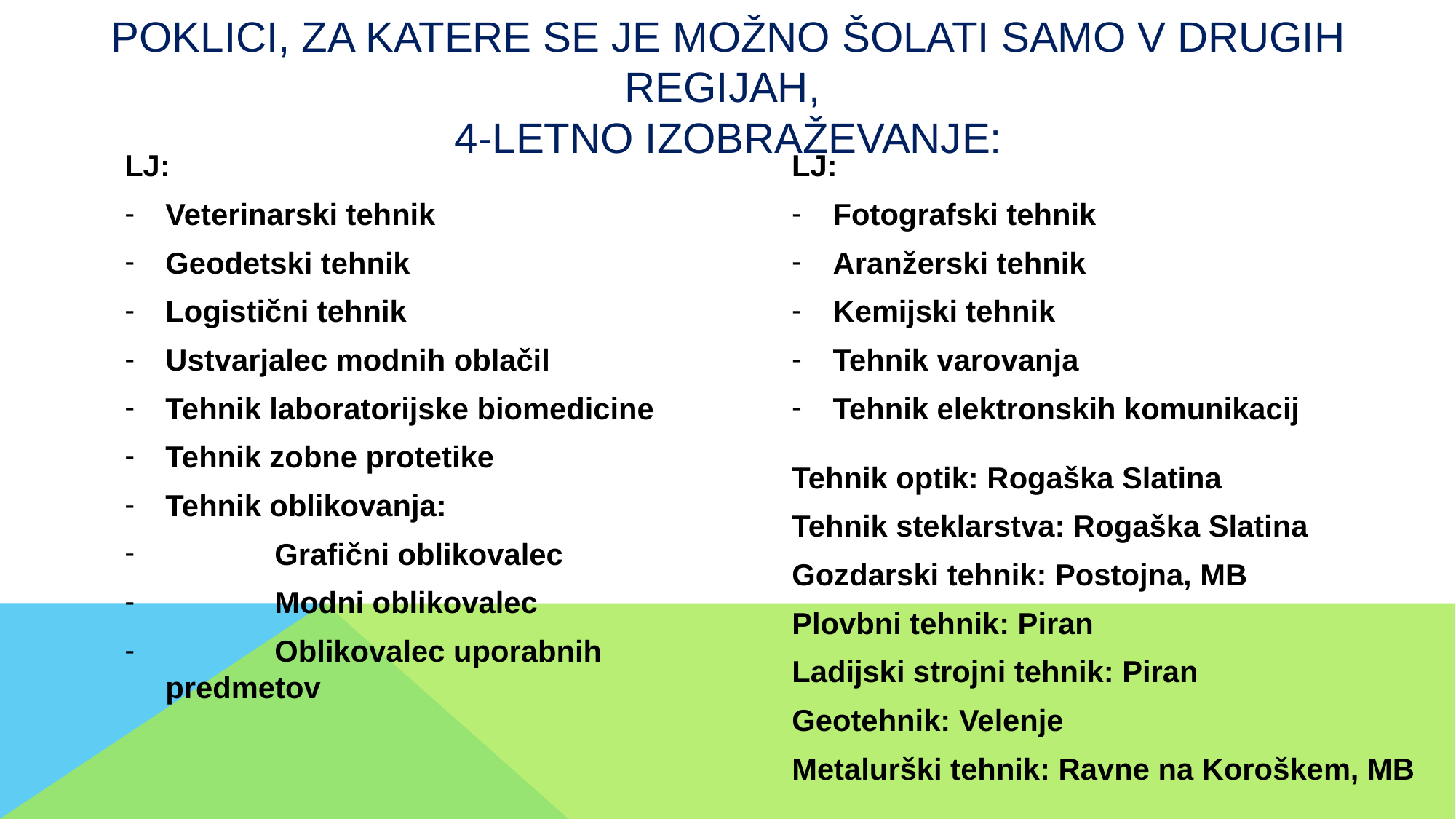

Poklici, za katere se je možno šolati samo v drugih regijah,
4-letno izobraževanje:
LJ:
Veterinarski tehnik
Geodetski tehnik
Logistični tehnik
Ustvarjalec modnih oblačil
Tehnik laboratorijske biomedicine
Tehnik zobne protetike
Tehnik oblikovanja:
	Grafični oblikovalec
	Modni oblikovalec
	Oblikovalec uporabnih predmetov
LJ:
Fotografski tehnik
Aranžerski tehnik
Kemijski tehnik
Tehnik varovanja
Tehnik elektronskih komunikacij

Tehnik optik: Rogaška Slatina
Tehnik steklarstva: Rogaška Slatina
Gozdarski tehnik: Postojna, MB
Plovbni tehnik: Piran
Ladijski strojni tehnik: Piran
Geotehnik: Velenje
Metalurški tehnik: Ravne na Koroškem, MB